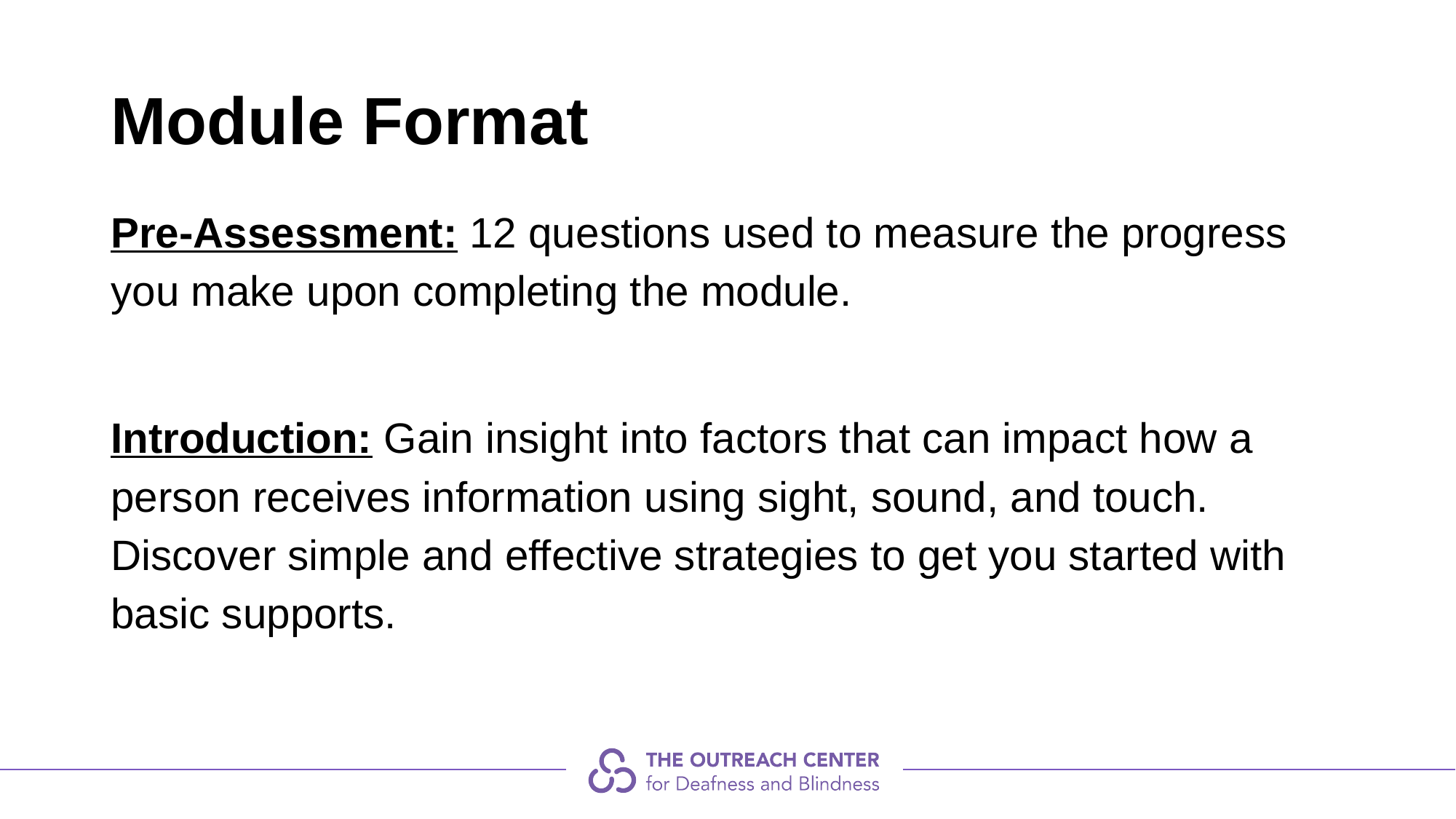

# Module Format
Pre-Assessment: 12 questions used to measure the progress you make upon completing the module.

Introduction: Gain insight into factors that can impact how a person receives information using sight, sound, and touch. Discover simple and effective strategies to get you started with basic supports.